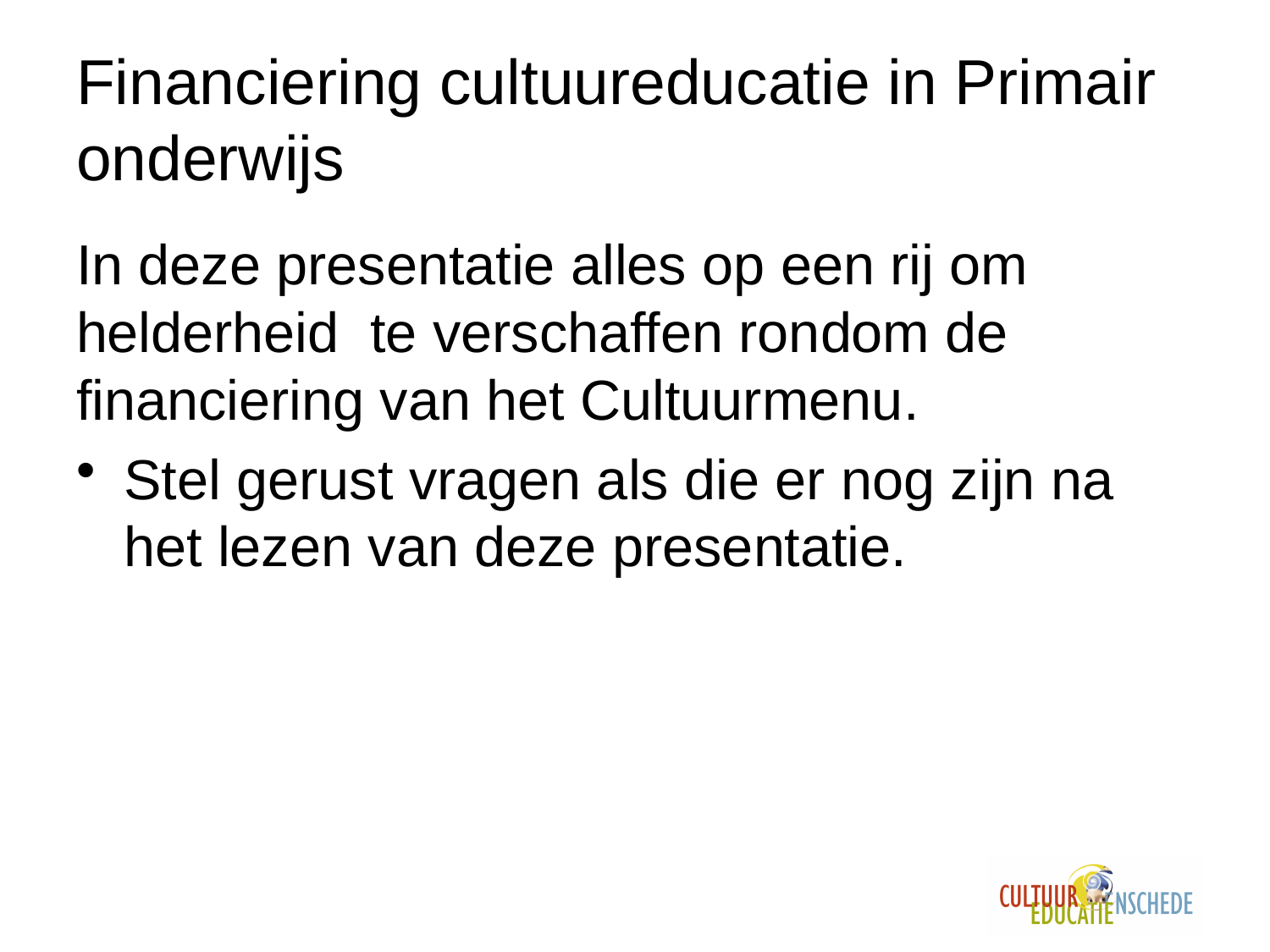

# Financiering cultuureducatie in Primair onderwijs
In deze presentatie alles op een rij om helderheid  te verschaffen rondom de financiering van het Cultuurmenu.
Stel gerust vragen als die er nog zijn na het lezen van deze presentatie.